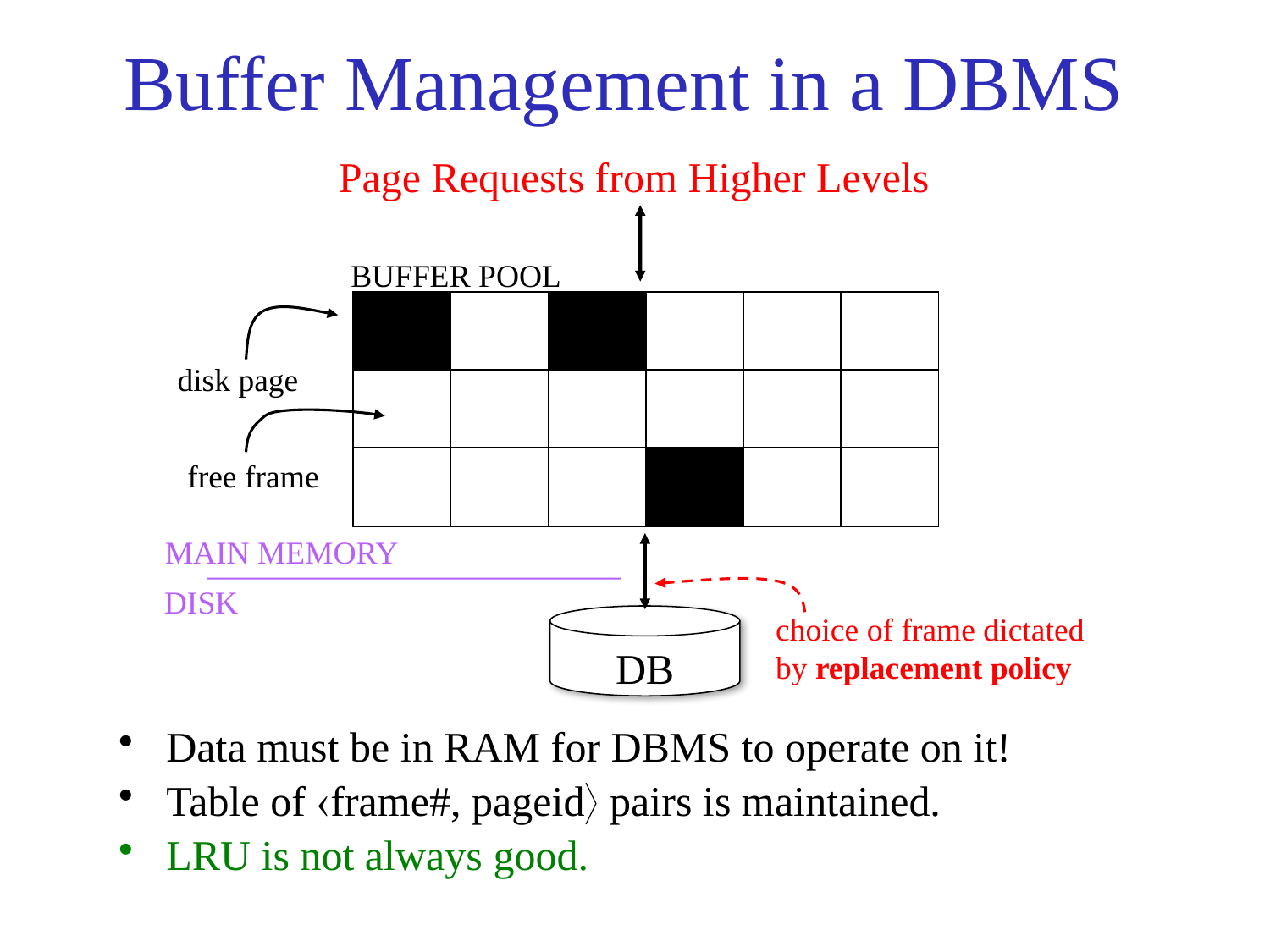

# Buffer Management in a DBMS
Page Requests from Higher Levels

BUFFER POOL
|  |  |  |  |  |  |
| --- | --- | --- | --- | --- | --- |
|  |  |  |  |  |  |
|  |  |  |  |  |  |

disk page

free frame
MAIN MEMORY

DISK

choice of frame dictated
by replacement policy
DB
Data must be in RAM for DBMS to operate on it!
Table of 〈frame#, pageid〉 pairs is maintained.
LRU is not always good.